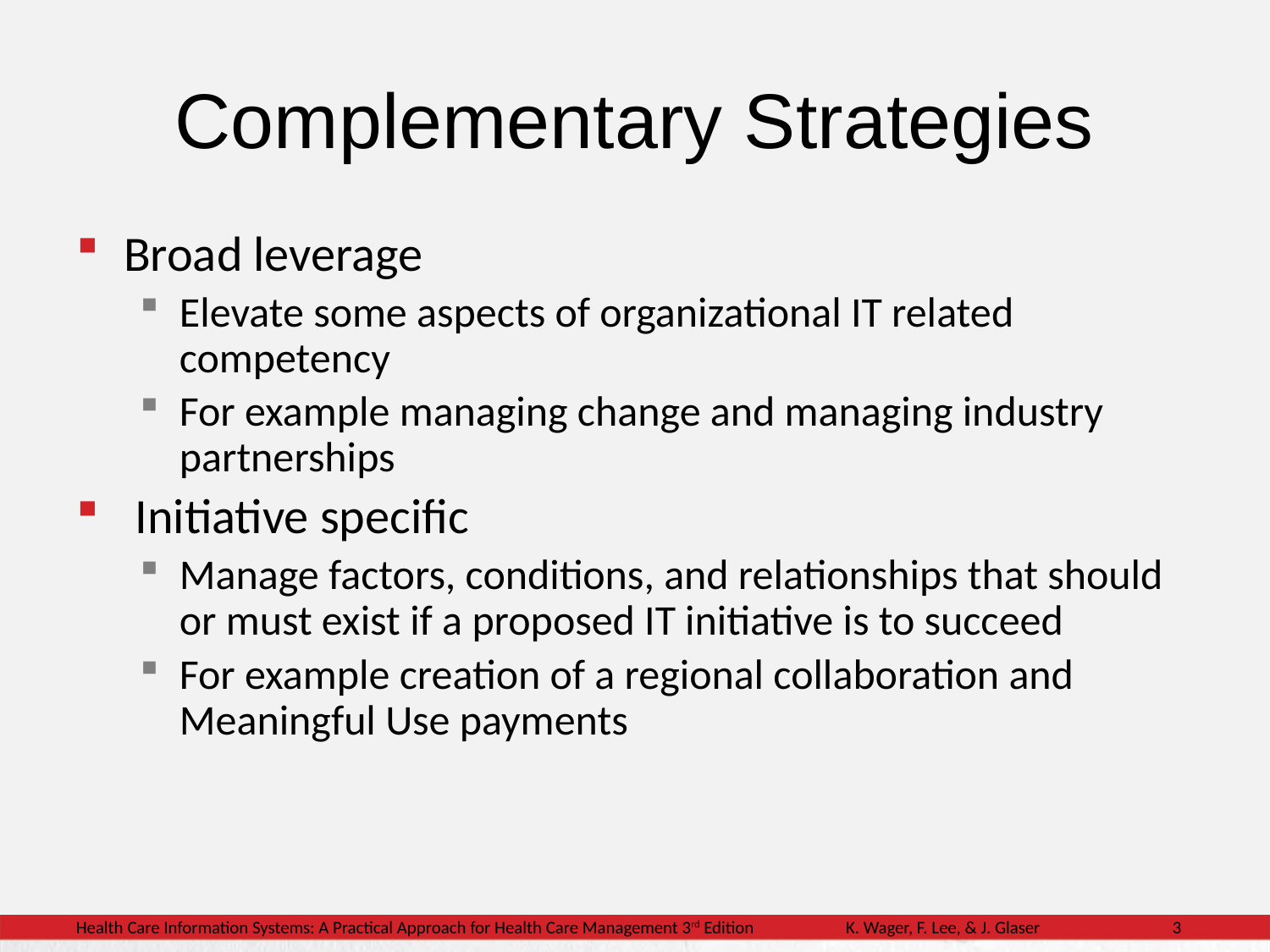

Complementary Strategies
Broad leverage
Elevate some aspects of organizational IT related competency
For example managing change and managing industry partnerships
 Initiative specific
Manage factors, conditions, and relationships that should or must exist if a proposed IT initiative is to succeed
For example creation of a regional collaboration and Meaningful Use payments